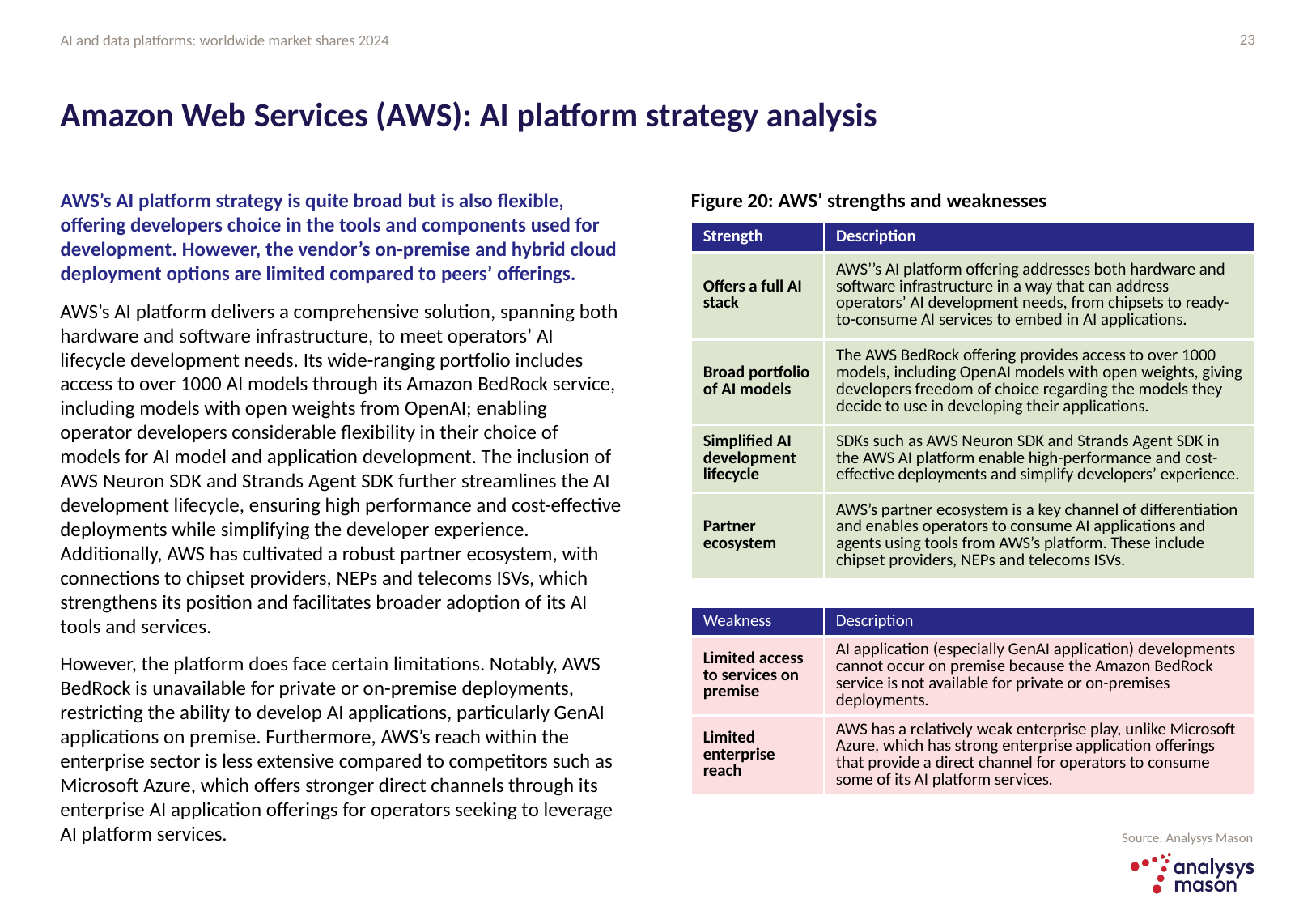

23
# Amazon Web Services (AWS): AI platform strategy analysis
AWS’s AI platform strategy is quite broad but is also flexible, offering developers choice in the tools and components used for development. However, the vendor’s on-premise and hybrid cloud deployment options are limited compared to peers’ offerings.
AWS’s AI platform delivers a comprehensive solution, spanning both hardware and software infrastructure, to meet operators’ AI lifecycle development needs. Its wide-ranging portfolio includes access to over 1000 AI models through its Amazon BedRock service, including models with open weights from OpenAI; enabling operator developers considerable flexibility in their choice of models for AI model and application development. The inclusion of AWS Neuron SDK and Strands Agent SDK further streamlines the AI development lifecycle, ensuring high performance and cost-effective deployments while simplifying the developer experience. Additionally, AWS has cultivated a robust partner ecosystem, with connections to chipset providers, NEPs and telecoms ISVs, which strengthens its position and facilitates broader adoption of its AI tools and services.
However, the platform does face certain limitations. Notably, AWS BedRock is unavailable for private or on-premise deployments, restricting the ability to develop AI applications, particularly GenAI applications on premise. Furthermore, AWS’s reach within the enterprise sector is less extensive compared to competitors such as Microsoft Azure, which offers stronger direct channels through its enterprise AI application offerings for operators seeking to leverage AI platform services.
Figure 20: AWS’ strengths and weaknesses
| Strength | Description |
| --- | --- |
| Offers a full AI stack | AWS’’s AI platform offering addresses both hardware and software infrastructure in a way that can address operators’ AI development needs, from chipsets to ready-to-consume AI services to embed in AI applications. |
| Broad portfolio of AI models | The AWS BedRock offering provides access to over 1000 models, including OpenAI models with open weights, giving developers freedom of choice regarding the models they decide to use in developing their applications. |
| Simplified AI development lifecycle | SDKs such as AWS Neuron SDK and Strands Agent SDK in the AWS AI platform enable high-performance and cost-effective deployments and simplify developers’ experience. |
| Partner ecosystem | AWS’s partner ecosystem is a key channel of differentiation and enables operators to consume AI applications and agents using tools from AWS’s platform. These include chipset providers, NEPs and telecoms ISVs. |
| Weakness | Description |
| --- | --- |
| Limited access to services on premise | AI application (especially GenAI application) developments cannot occur on premise because the Amazon BedRock service is not available for private or on-premises deployments. |
| Limited enterprise reach | AWS has a relatively weak enterprise play, unlike Microsoft Azure, which has strong enterprise application offerings that provide a direct channel for operators to consume some of its AI platform services. |
Source: Analysys Mason